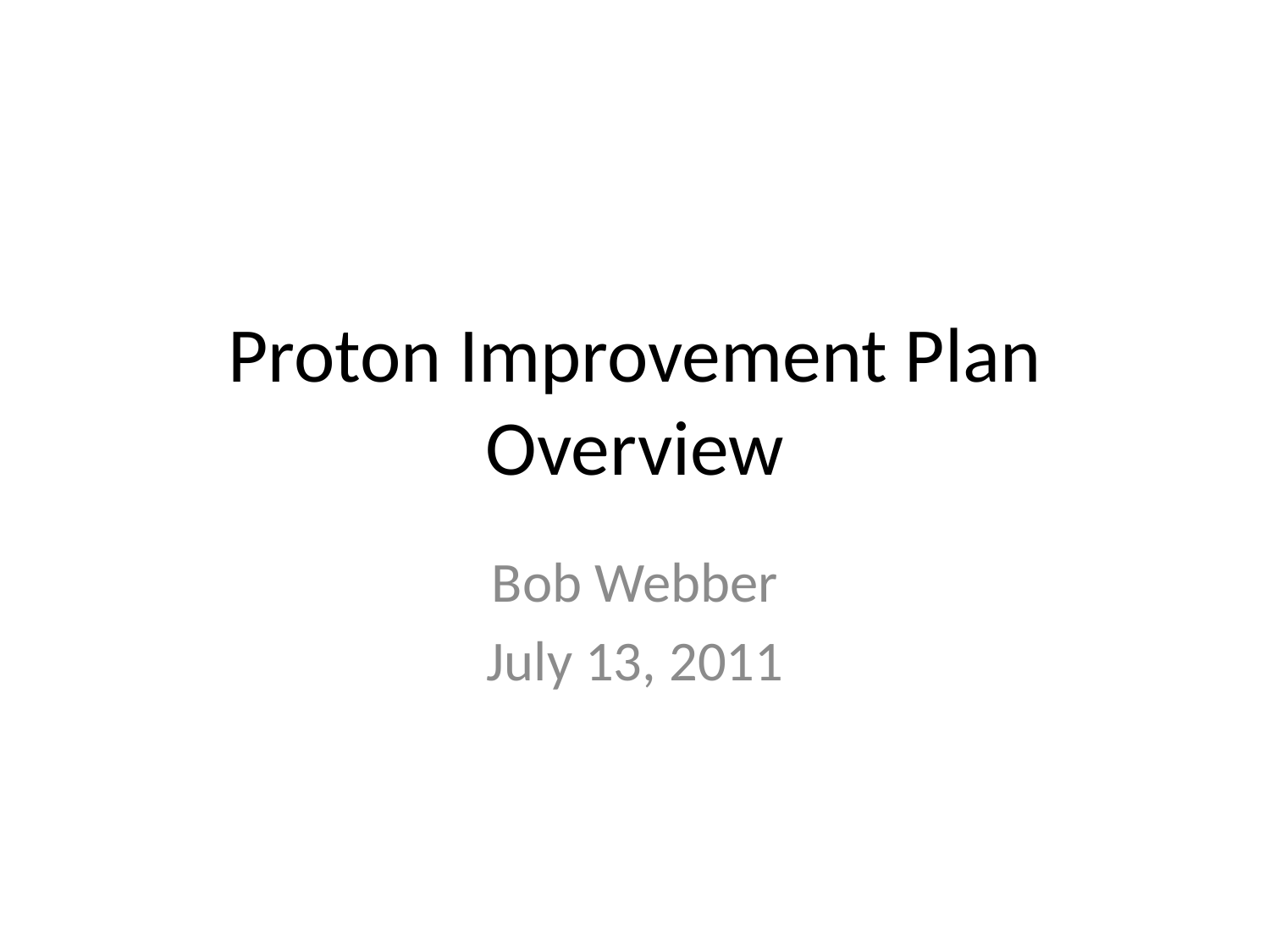

# Proton Improvement Plan Overview
Bob Webber
July 13, 2011